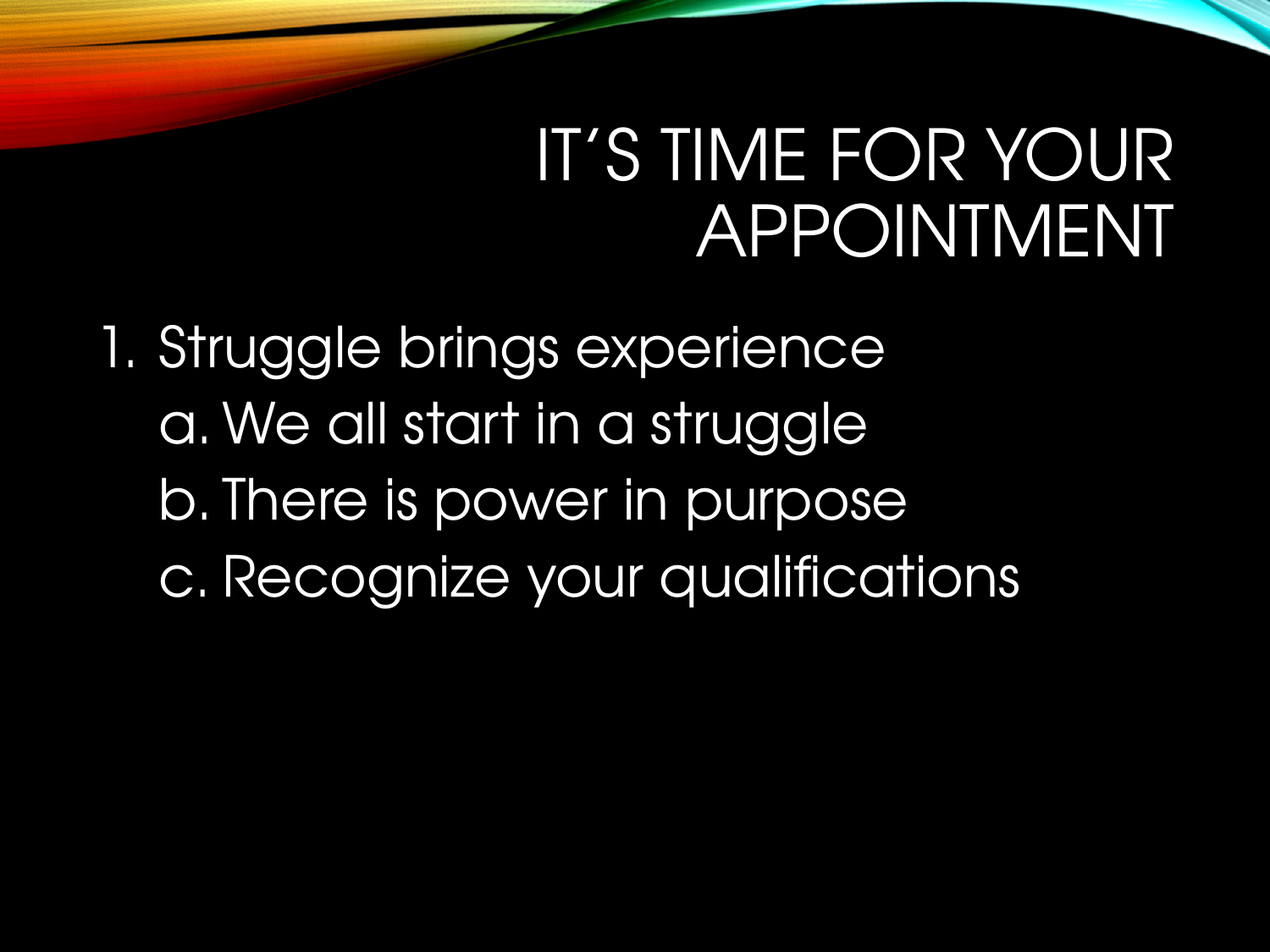

# It’s time for your appointment
Struggle brings experience
We all start in a struggle
There is power in purpose
Recognize your qualifications